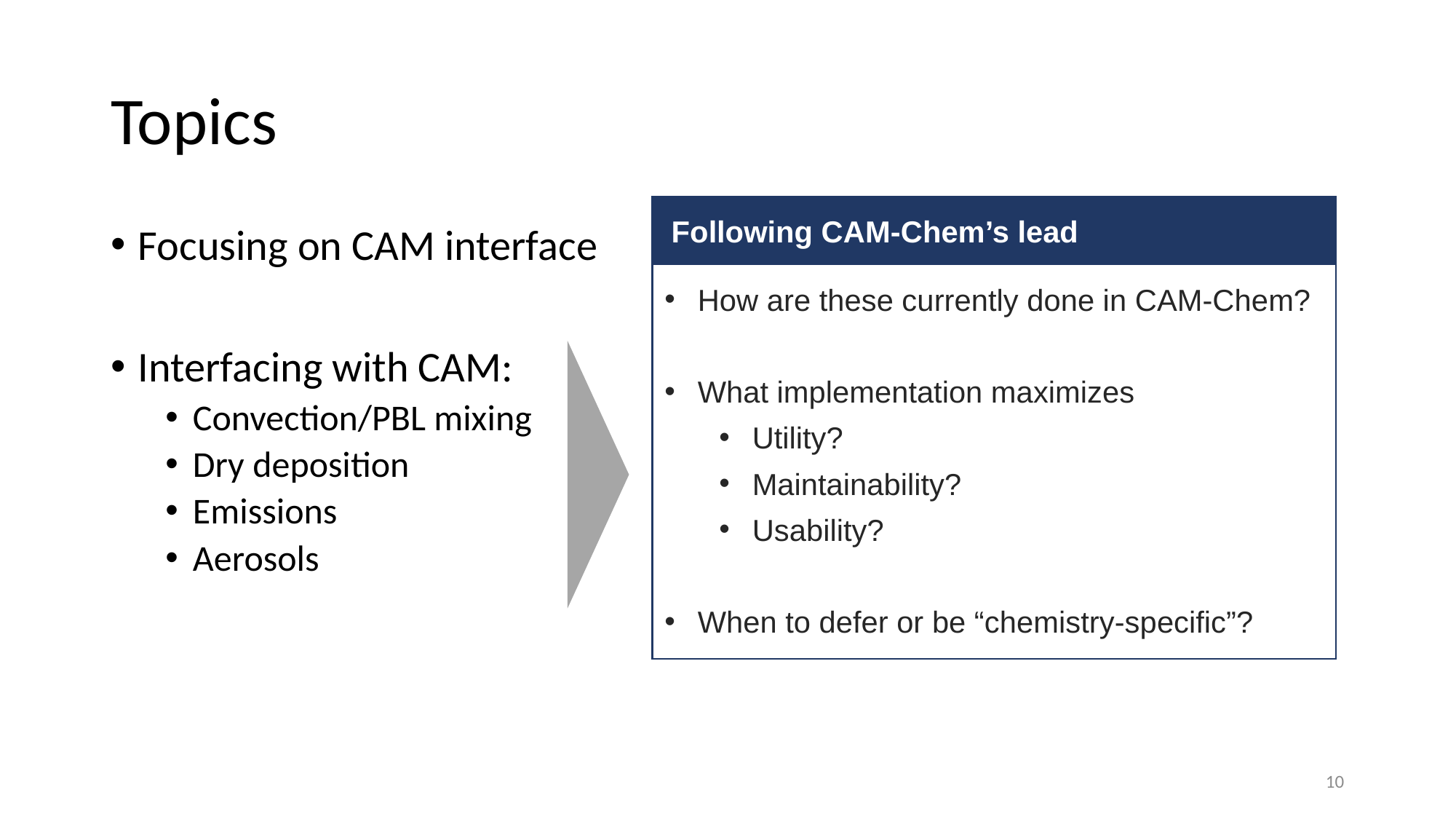

# Topics
Following CAM-Chem’s lead
How are these currently done in CAM-Chem?

What implementation maximizes
Utility?
Maintainability?
Usability?

When to defer or be “chemistry-specific”?
Focusing on CAM interface

Interfacing with CAM:
Convection/PBL mixing
Dry deposition
Emissions
Aerosols

10